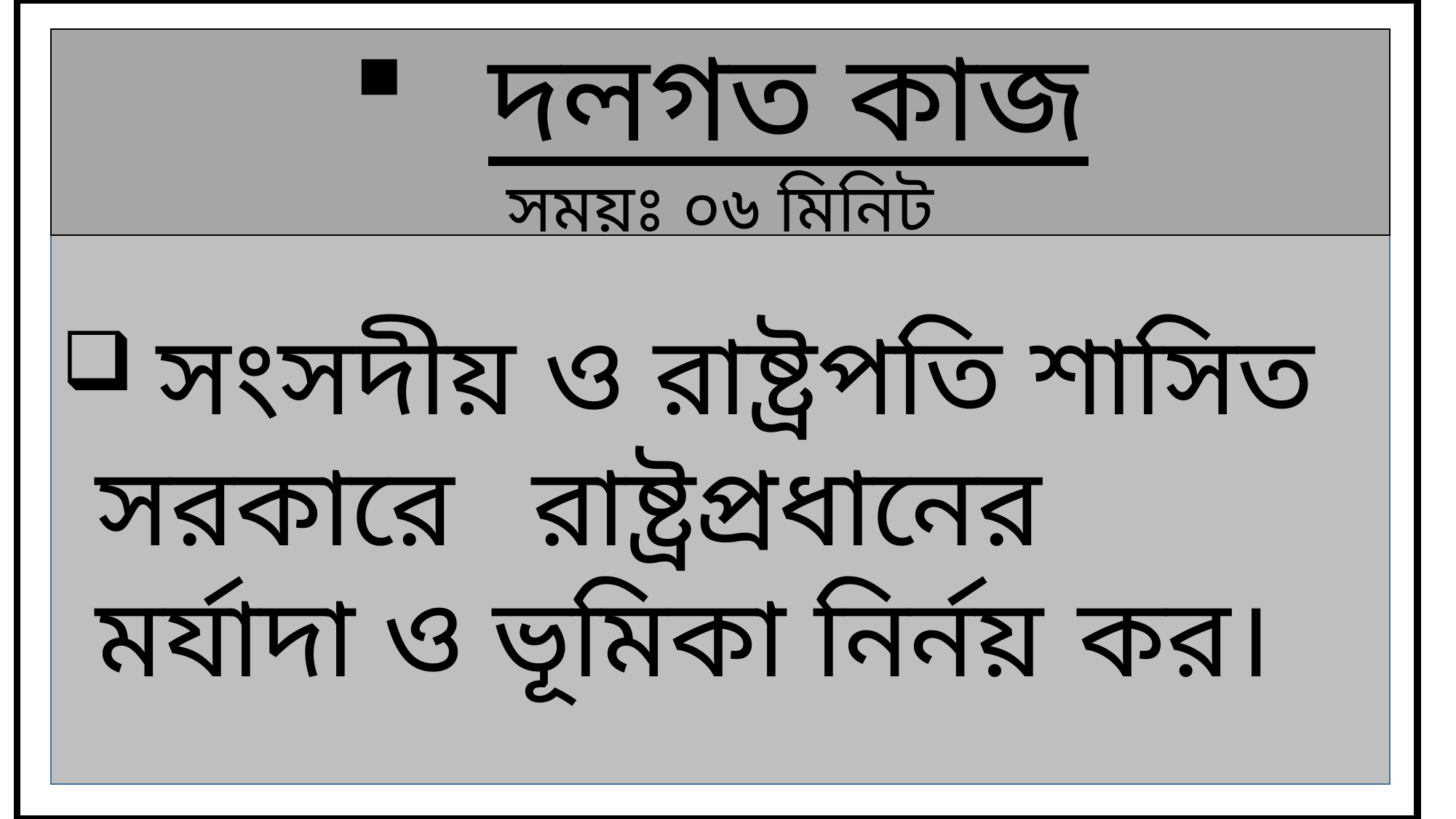

দলগত কাজ
সময়ঃ ০৬ মিনিট
 সংসদীয় ও রাষ্ট্রপতি শাসিত সরকারে 	রাষ্ট্রপ্রধানের  	মর্যাদা ও ভূমিকা নির্নয় 	কর।